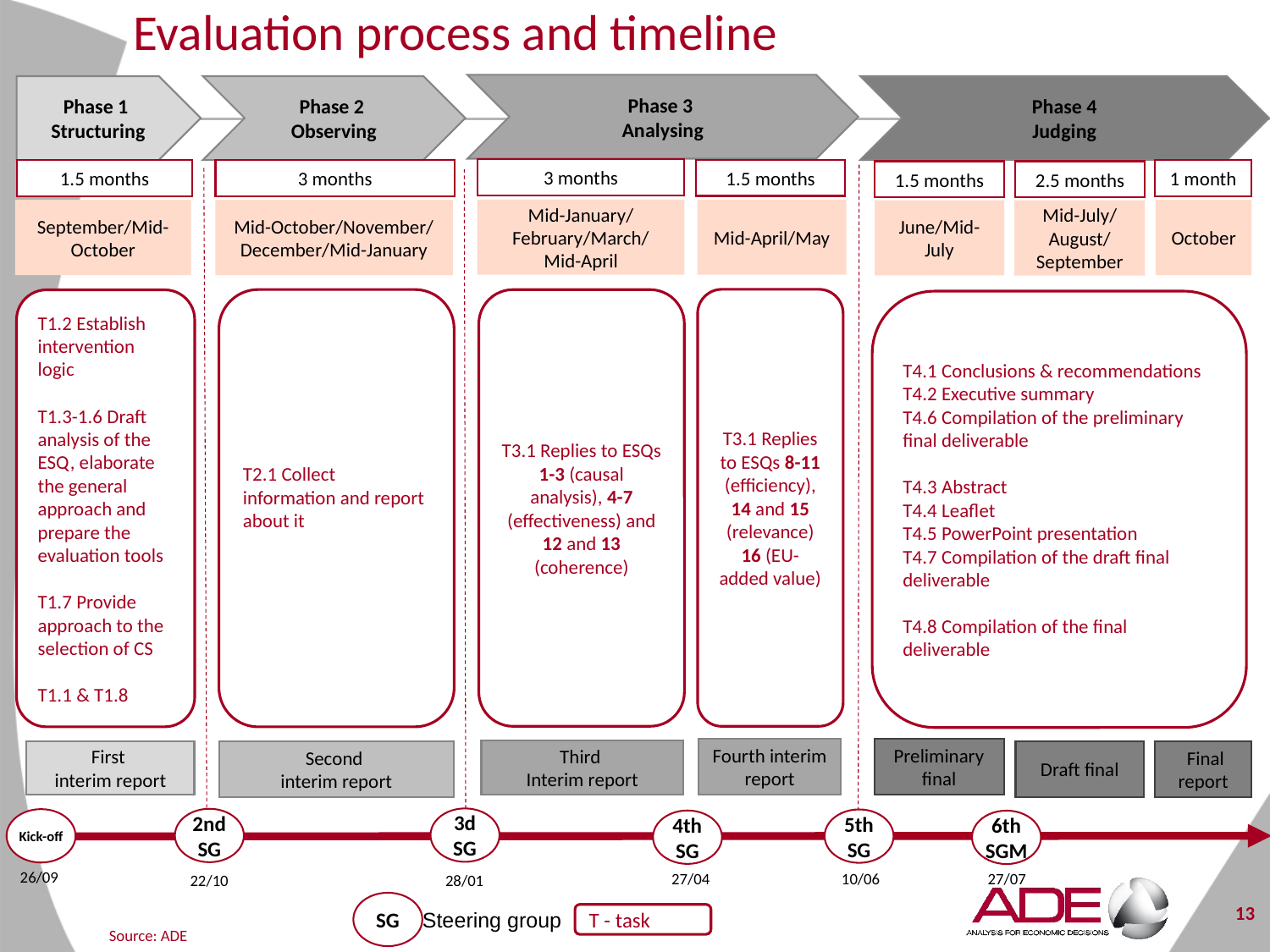

# Evaluation process and timeline
Phase 3
Analysing
Phase 1
Structuring
Phase 2
Observing
Phase 4
Judging
3 months
1.5 months
1.5 months
3 months
1 month
1.5 months
2.5 months
Mid-January/
February/March/
Mid-April
Mid-April/May
September/Mid-October
Mid-October/November/ December/Mid-January
October
June/Mid-July
Mid-July/
August/
September
T3.1 Replies to ESQs 8-11 (efficiency), 14 and 15 (relevance) 16 (EU-added value)
T3.1 Replies to ESQs 1-3 (causal analysis), 4-7 (effectiveness) and 12 and 13 (coherence)
T2.1 Collect information and report about it

T1.2 Establish intervention logic

T1.3-1.6 Draft analysis of the ESQ, elaborate the general approach and prepare the evaluation tools

T1.7 Provide approach to the selection of CS

T1.1 & T1.8
T4.1 Conclusions & recommendations
T4.2 Executive summary
T4.6 Compilation of the preliminary final deliverable

T4.3 Abstract
T4.4 Leaflet
T4.5 PowerPoint presentation
T4.7 Compilation of the draft final deliverable

T4.8 Compilation of the final deliverable
Fourth interim report
Preliminary final
Third
Interim report
Second
interim report
Draft final
First
interim report
 Final report

26/09
3d
SG
2nd SG
Kick-off
5th
SG
4th
SG
6th SGM
27/07
27/04
10/06
22/10
28/01
13
SG
Steering group
T - task